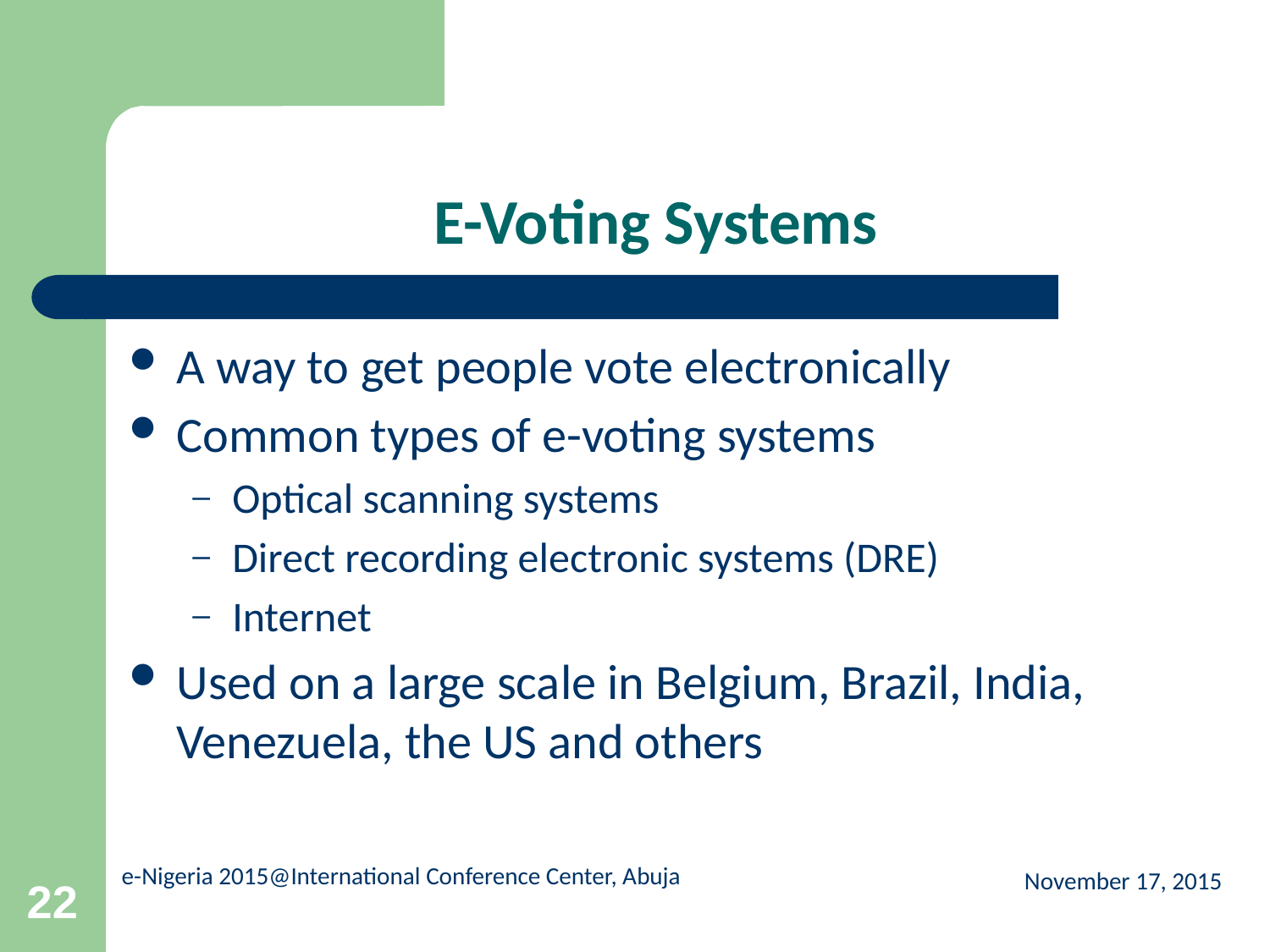

# E-Voting Systems
A way to get people vote electronically
Common types of e-voting systems
Optical scanning systems
Direct recording electronic systems (DRE)
Internet
Used on a large scale in Belgium, Brazil, India, Venezuela, the US and others
November 17, 2015
22
e-Nigeria 2015@International Conference Center, Abuja